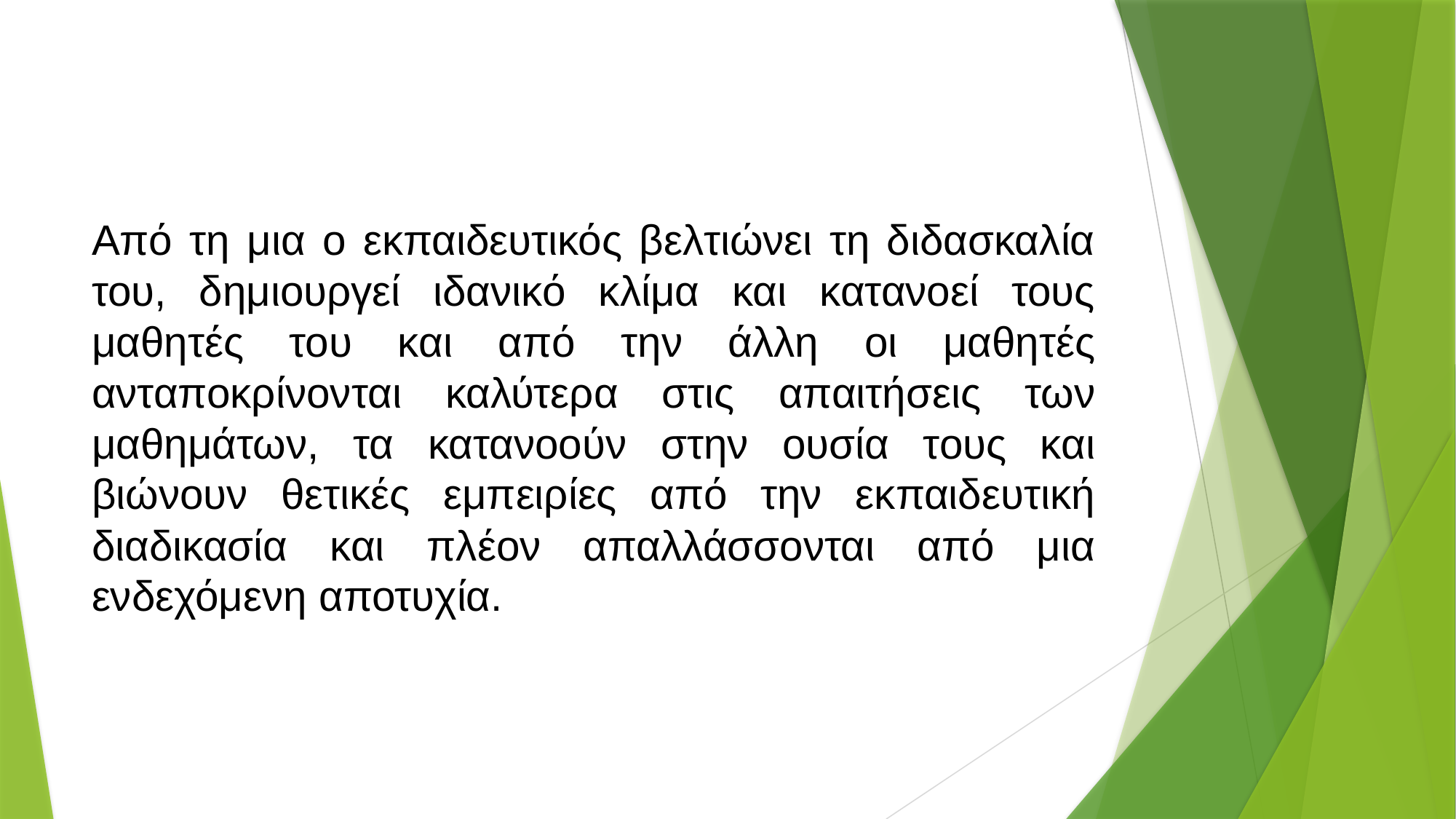

Από τη μια ο εκπαιδευτικός βελτιώνει τη διδασκαλία του, δημιουργεί ιδανικό κλίμα και κατανοεί τους μαθητές του και από την άλλη οι μαθητές ανταποκρίνονται καλύτερα στις απαιτήσεις των μαθημάτων, τα κατανοούν στην ουσία τους και βιώνουν θετικές εμπειρίες από την εκπαιδευτική διαδικασία και πλέον απαλλάσσονται από μια ενδεχόμενη αποτυχία.